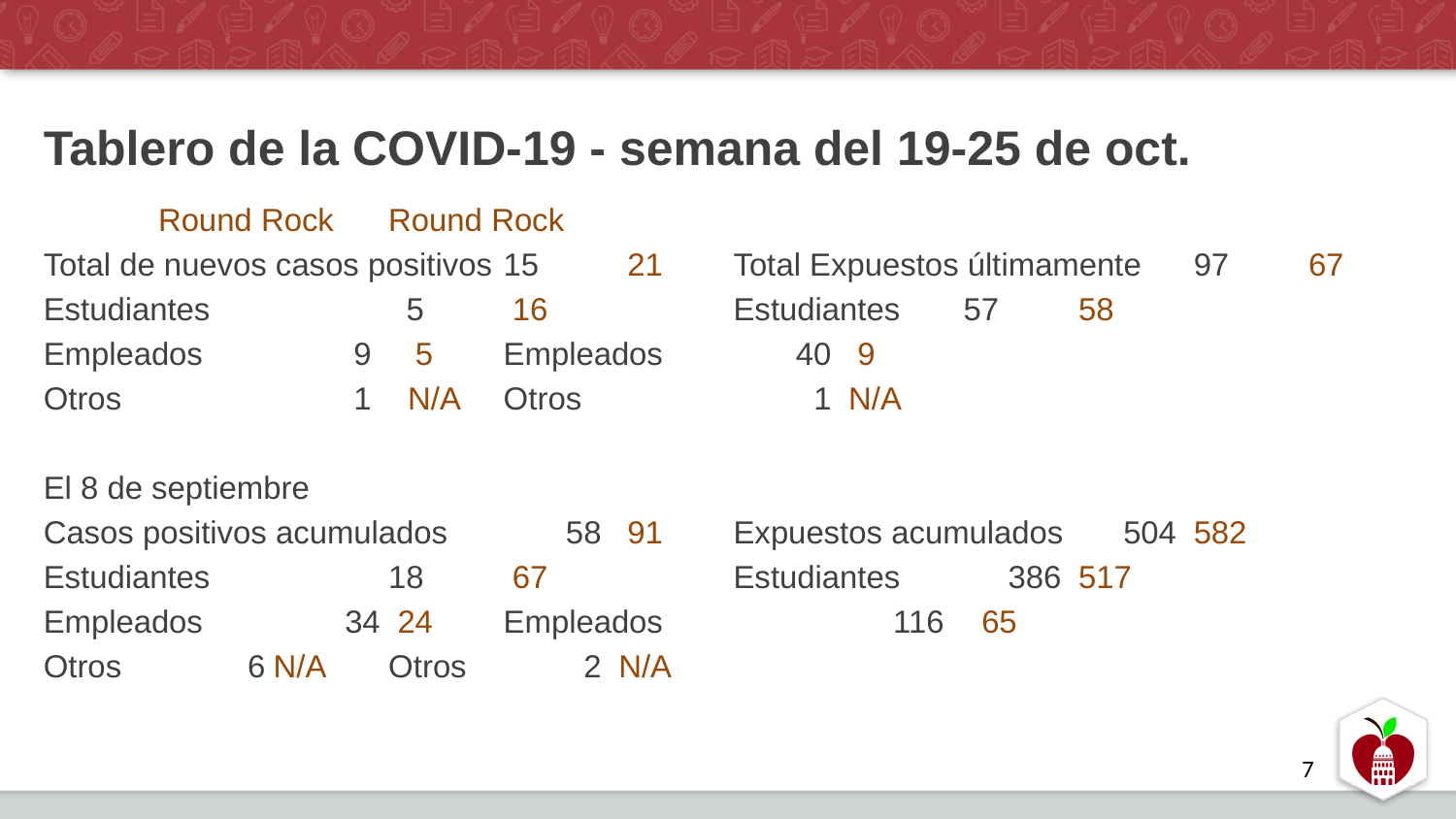

# Tablero de la COVID-19 - semana del 19-25 de oct.
							Round Rock 							Round Rock
Total de nuevos casos positivos	15	 21		Total Expuestos últimamente	97	67
Estudiantes				 	  5	 16		Estudiantes					57	58
Empleados 				         9	   5		Empleados				       40	 9
Otros				 	         1    N/A		Otros					         1	N/A

El 8 de septiembre
Casos positivos acumulados	       58	 91		Expuestos acumulados		     504	582
Estudiantes				  	18	 67		Estudiantes				     386	517
Empleados 				        34	 24		Empleados 		        	     116	  65
Otros					          6	N/A		Otros					         2	N/A

7